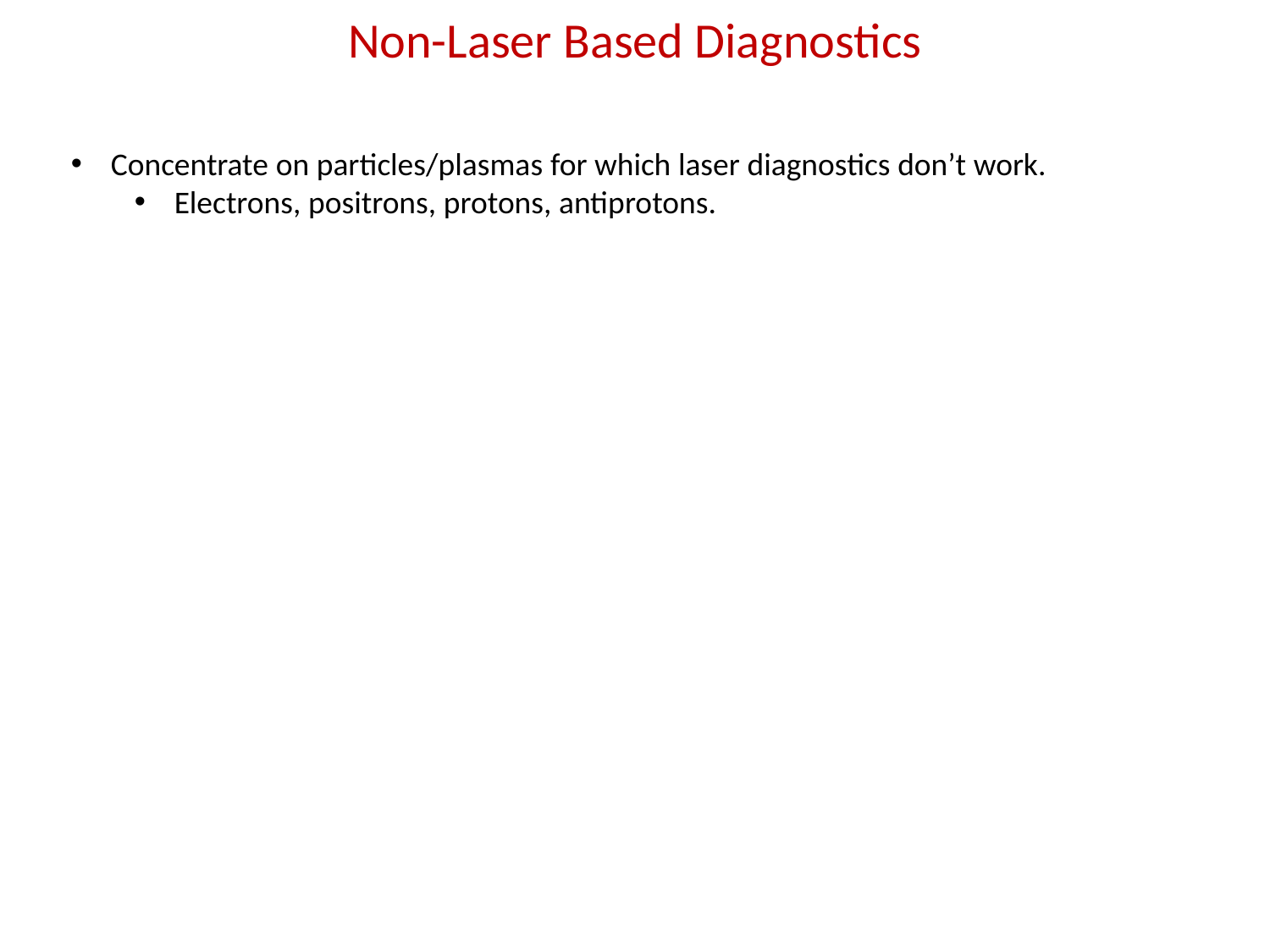

Non-Laser Based Diagnostics
Concentrate on particles/plasmas for which laser diagnostics don’t work.
Electrons, positrons, protons, antiprotons.